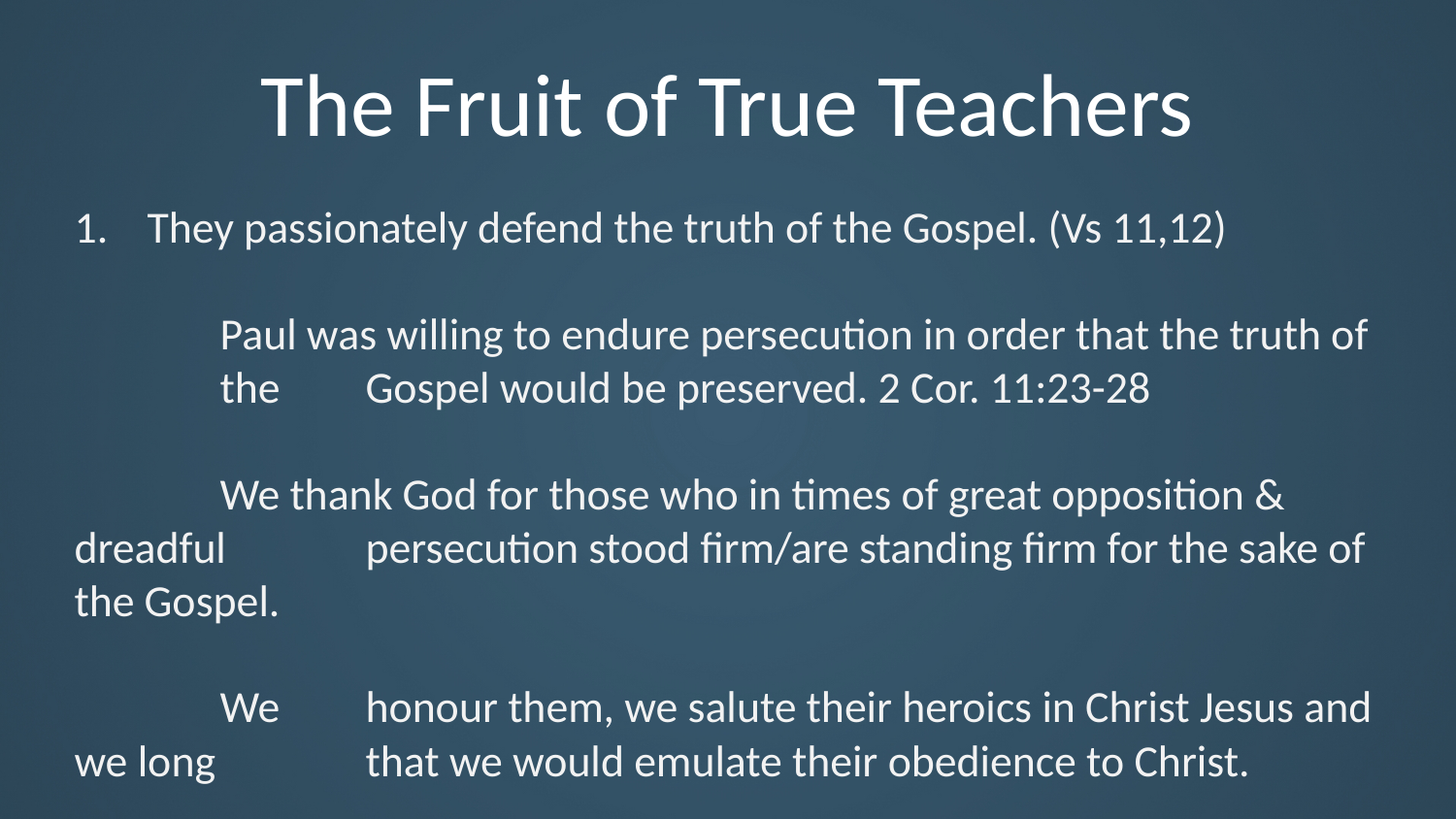

# The Fruit of True Teachers
They passionately defend the truth of the Gospel. (Vs 11,12)

	Paul was willing to endure persecution in order that the truth of 	the 	Gospel would be preserved. 2 Cor. 11:23-28

	We thank God for those who in times of great opposition & dreadful 	persecution stood firm/are standing firm for the sake of the Gospel.

	We 	honour them, we salute their heroics in Christ Jesus and we long 	that we would emulate their obedience to Christ.